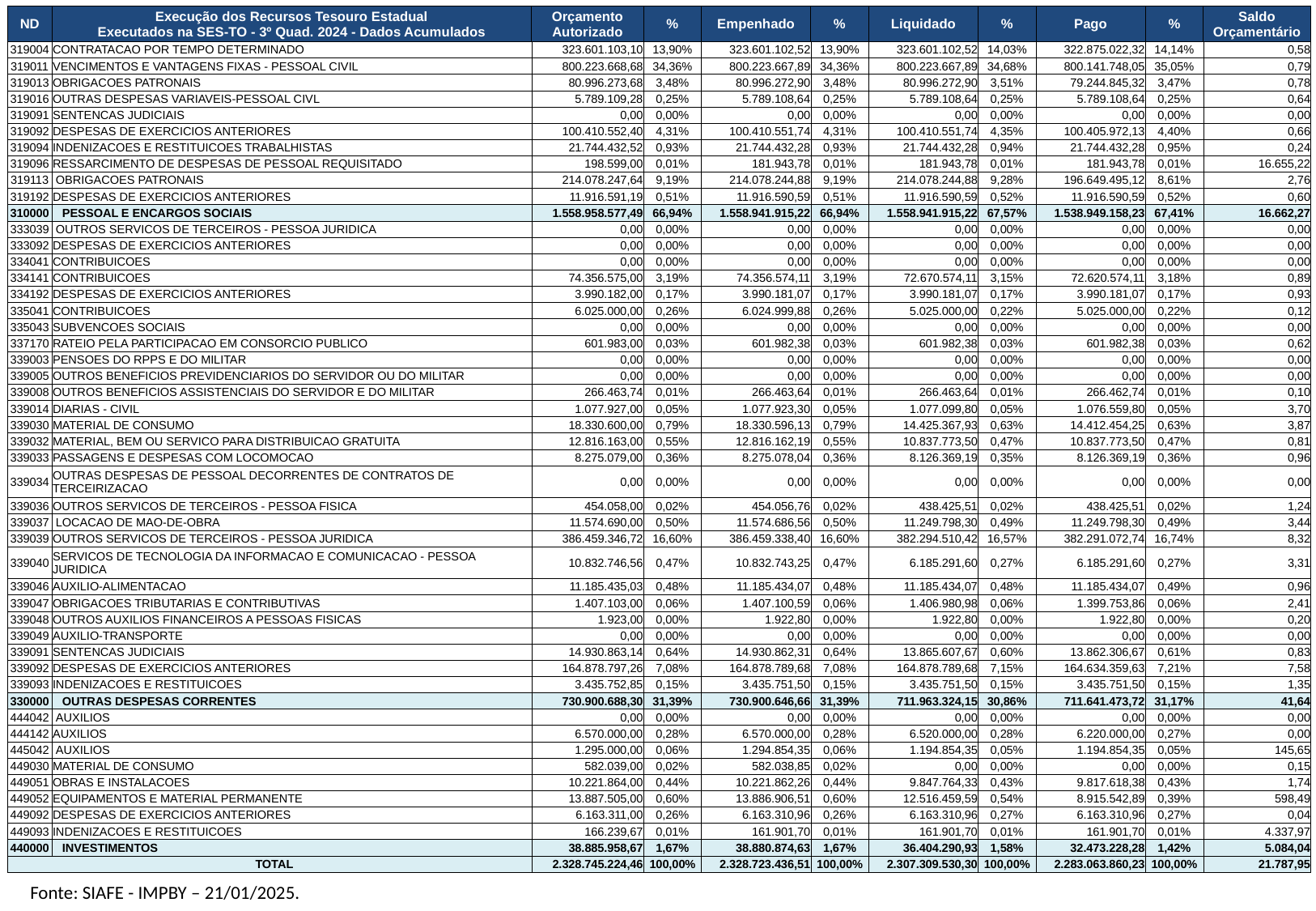

| ND | Execução dos Recursos Tesouro Estadual Executados na SES-TO - 3º Quad. 2024 - Dados Acumulados | Orçamento Autorizado | % | Empenhado | % | Liquidado | % | Pago | % | Saldo Orçamentário |
| --- | --- | --- | --- | --- | --- | --- | --- | --- | --- | --- |
| 319004 | CONTRATACAO POR TEMPO DETERMINADO | 323.601.103,10 | 13,90% | 323.601.102,52 | 13,90% | 323.601.102,52 | 14,03% | 322.875.022,32 | 14,14% | 0,58 |
| 319011 | VENCIMENTOS E VANTAGENS FIXAS - PESSOAL CIVIL | 800.223.668,68 | 34,36% | 800.223.667,89 | 34,36% | 800.223.667,89 | 34,68% | 800.141.748,05 | 35,05% | 0,79 |
| 319013 | OBRIGACOES PATRONAIS | 80.996.273,68 | 3,48% | 80.996.272,90 | 3,48% | 80.996.272,90 | 3,51% | 79.244.845,32 | 3,47% | 0,78 |
| 319016 | OUTRAS DESPESAS VARIAVEIS-PESSOAL CIVL | 5.789.109,28 | 0,25% | 5.789.108,64 | 0,25% | 5.789.108,64 | 0,25% | 5.789.108,64 | 0,25% | 0,64 |
| 319091 | SENTENCAS JUDICIAIS | 0,00 | 0,00% | 0,00 | 0,00% | 0,00 | 0,00% | 0,00 | 0,00% | 0,00 |
| 319092 | DESPESAS DE EXERCICIOS ANTERIORES | 100.410.552,40 | 4,31% | 100.410.551,74 | 4,31% | 100.410.551,74 | 4,35% | 100.405.972,13 | 4,40% | 0,66 |
| 319094 | INDENIZACOES E RESTITUICOES TRABALHISTAS | 21.744.432,52 | 0,93% | 21.744.432,28 | 0,93% | 21.744.432,28 | 0,94% | 21.744.432,28 | 0,95% | 0,24 |
| 319096 | RESSARCIMENTO DE DESPESAS DE PESSOAL REQUISITADO | 198.599,00 | 0,01% | 181.943,78 | 0,01% | 181.943,78 | 0,01% | 181.943,78 | 0,01% | 16.655,22 |
| 319113 | OBRIGACOES PATRONAIS | 214.078.247,64 | 9,19% | 214.078.244,88 | 9,19% | 214.078.244,88 | 9,28% | 196.649.495,12 | 8,61% | 2,76 |
| 319192 | DESPESAS DE EXERCICIOS ANTERIORES | 11.916.591,19 | 0,51% | 11.916.590,59 | 0,51% | 11.916.590,59 | 0,52% | 11.916.590,59 | 0,52% | 0,60 |
| 310000 | PESSOAL E ENCARGOS SOCIAIS | 1.558.958.577,49 | 66,94% | 1.558.941.915,22 | 66,94% | 1.558.941.915,22 | 67,57% | 1.538.949.158,23 | 67,41% | 16.662,27 |
| 333039 | OUTROS SERVICOS DE TERCEIROS - PESSOA JURIDICA | 0,00 | 0,00% | 0,00 | 0,00% | 0,00 | 0,00% | 0,00 | 0,00% | 0,00 |
| 333092 | DESPESAS DE EXERCICIOS ANTERIORES | 0,00 | 0,00% | 0,00 | 0,00% | 0,00 | 0,00% | 0,00 | 0,00% | 0,00 |
| 334041 | CONTRIBUICOES | 0,00 | 0,00% | 0,00 | 0,00% | 0,00 | 0,00% | 0,00 | 0,00% | 0,00 |
| 334141 | CONTRIBUICOES | 74.356.575,00 | 3,19% | 74.356.574,11 | 3,19% | 72.670.574,11 | 3,15% | 72.620.574,11 | 3,18% | 0,89 |
| 334192 | DESPESAS DE EXERCICIOS ANTERIORES | 3.990.182,00 | 0,17% | 3.990.181,07 | 0,17% | 3.990.181,07 | 0,17% | 3.990.181,07 | 0,17% | 0,93 |
| 335041 | CONTRIBUICOES | 6.025.000,00 | 0,26% | 6.024.999,88 | 0,26% | 5.025.000,00 | 0,22% | 5.025.000,00 | 0,22% | 0,12 |
| 335043 | SUBVENCOES SOCIAIS | 0,00 | 0,00% | 0,00 | 0,00% | 0,00 | 0,00% | 0,00 | 0,00% | 0,00 |
| 337170 | RATEIO PELA PARTICIPACAO EM CONSORCIO PUBLICO | 601.983,00 | 0,03% | 601.982,38 | 0,03% | 601.982,38 | 0,03% | 601.982,38 | 0,03% | 0,62 |
| 339003 | PENSOES DO RPPS E DO MILITAR | 0,00 | 0,00% | 0,00 | 0,00% | 0,00 | 0,00% | 0,00 | 0,00% | 0,00 |
| 339005 | OUTROS BENEFICIOS PREVIDENCIARIOS DO SERVIDOR OU DO MILITAR | 0,00 | 0,00% | 0,00 | 0,00% | 0,00 | 0,00% | 0,00 | 0,00% | 0,00 |
| 339008 | OUTROS BENEFICIOS ASSISTENCIAIS DO SERVIDOR E DO MILITAR | 266.463,74 | 0,01% | 266.463,64 | 0,01% | 266.463,64 | 0,01% | 266.462,74 | 0,01% | 0,10 |
| 339014 | DIARIAS - CIVIL | 1.077.927,00 | 0,05% | 1.077.923,30 | 0,05% | 1.077.099,80 | 0,05% | 1.076.559,80 | 0,05% | 3,70 |
| 339030 | MATERIAL DE CONSUMO | 18.330.600,00 | 0,79% | 18.330.596,13 | 0,79% | 14.425.367,93 | 0,63% | 14.412.454,25 | 0,63% | 3,87 |
| 339032 | MATERIAL, BEM OU SERVICO PARA DISTRIBUICAO GRATUITA | 12.816.163,00 | 0,55% | 12.816.162,19 | 0,55% | 10.837.773,50 | 0,47% | 10.837.773,50 | 0,47% | 0,81 |
| 339033 | PASSAGENS E DESPESAS COM LOCOMOCAO | 8.275.079,00 | 0,36% | 8.275.078,04 | 0,36% | 8.126.369,19 | 0,35% | 8.126.369,19 | 0,36% | 0,96 |
| 339034 | OUTRAS DESPESAS DE PESSOAL DECORRENTES DE CONTRATOS DE TERCEIRIZACAO | 0,00 | 0,00% | 0,00 | 0,00% | 0,00 | 0,00% | 0,00 | 0,00% | 0,00 |
| 339036 | OUTROS SERVICOS DE TERCEIROS - PESSOA FISICA | 454.058,00 | 0,02% | 454.056,76 | 0,02% | 438.425,51 | 0,02% | 438.425,51 | 0,02% | 1,24 |
| 339037 | LOCACAO DE MAO-DE-OBRA | 11.574.690,00 | 0,50% | 11.574.686,56 | 0,50% | 11.249.798,30 | 0,49% | 11.249.798,30 | 0,49% | 3,44 |
| 339039 | OUTROS SERVICOS DE TERCEIROS - PESSOA JURIDICA | 386.459.346,72 | 16,60% | 386.459.338,40 | 16,60% | 382.294.510,42 | 16,57% | 382.291.072,74 | 16,74% | 8,32 |
| 339040 | SERVICOS DE TECNOLOGIA DA INFORMACAO E COMUNICACAO - PESSOA JURIDICA | 10.832.746,56 | 0,47% | 10.832.743,25 | 0,47% | 6.185.291,60 | 0,27% | 6.185.291,60 | 0,27% | 3,31 |
| 339046 | AUXILIO-ALIMENTACAO | 11.185.435,03 | 0,48% | 11.185.434,07 | 0,48% | 11.185.434,07 | 0,48% | 11.185.434,07 | 0,49% | 0,96 |
| 339047 | OBRIGACOES TRIBUTARIAS E CONTRIBUTIVAS | 1.407.103,00 | 0,06% | 1.407.100,59 | 0,06% | 1.406.980,98 | 0,06% | 1.399.753,86 | 0,06% | 2,41 |
| 339048 | OUTROS AUXILIOS FINANCEIROS A PESSOAS FISICAS | 1.923,00 | 0,00% | 1.922,80 | 0,00% | 1.922,80 | 0,00% | 1.922,80 | 0,00% | 0,20 |
| 339049 | AUXILIO-TRANSPORTE | 0,00 | 0,00% | 0,00 | 0,00% | 0,00 | 0,00% | 0,00 | 0,00% | 0,00 |
| 339091 | SENTENCAS JUDICIAIS | 14.930.863,14 | 0,64% | 14.930.862,31 | 0,64% | 13.865.607,67 | 0,60% | 13.862.306,67 | 0,61% | 0,83 |
| 339092 | DESPESAS DE EXERCICIOS ANTERIORES | 164.878.797,26 | 7,08% | 164.878.789,68 | 7,08% | 164.878.789,68 | 7,15% | 164.634.359,63 | 7,21% | 7,58 |
| 339093 | INDENIZACOES E RESTITUICOES | 3.435.752,85 | 0,15% | 3.435.751,50 | 0,15% | 3.435.751,50 | 0,15% | 3.435.751,50 | 0,15% | 1,35 |
| 330000 | OUTRAS DESPESAS CORRENTES | 730.900.688,30 | 31,39% | 730.900.646,66 | 31,39% | 711.963.324,15 | 30,86% | 711.641.473,72 | 31,17% | 41,64 |
| 444042 | AUXILIOS | 0,00 | 0,00% | 0,00 | 0,00% | 0,00 | 0,00% | 0,00 | 0,00% | 0,00 |
| 444142 | AUXILIOS | 6.570.000,00 | 0,28% | 6.570.000,00 | 0,28% | 6.520.000,00 | 0,28% | 6.220.000,00 | 0,27% | 0,00 |
| 445042 | AUXILIOS | 1.295.000,00 | 0,06% | 1.294.854,35 | 0,06% | 1.194.854,35 | 0,05% | 1.194.854,35 | 0,05% | 145,65 |
| 449030 | MATERIAL DE CONSUMO | 582.039,00 | 0,02% | 582.038,85 | 0,02% | 0,00 | 0,00% | 0,00 | 0,00% | 0,15 |
| 449051 | OBRAS E INSTALACOES | 10.221.864,00 | 0,44% | 10.221.862,26 | 0,44% | 9.847.764,33 | 0,43% | 9.817.618,38 | 0,43% | 1,74 |
| 449052 | EQUIPAMENTOS E MATERIAL PERMANENTE | 13.887.505,00 | 0,60% | 13.886.906,51 | 0,60% | 12.516.459,59 | 0,54% | 8.915.542,89 | 0,39% | 598,49 |
| 449092 | DESPESAS DE EXERCICIOS ANTERIORES | 6.163.311,00 | 0,26% | 6.163.310,96 | 0,26% | 6.163.310,96 | 0,27% | 6.163.310,96 | 0,27% | 0,04 |
| 449093 | INDENIZACOES E RESTITUICOES | 166.239,67 | 0,01% | 161.901,70 | 0,01% | 161.901,70 | 0,01% | 161.901,70 | 0,01% | 4.337,97 |
| 440000 | INVESTIMENTOS | 38.885.958,67 | 1,67% | 38.880.874,63 | 1,67% | 36.404.290,93 | 1,58% | 32.473.228,28 | 1,42% | 5.084,04 |
| TOTAL |  | 2.328.745.224,46 | 100,00% | 2.328.723.436,51 | 100,00% | 2.307.309.530,30 | 100,00% | 2.283.063.860,23 | 100,00% | 21.787,95 |
Fonte: SIAFE - IMPBY – 21/01/2025.